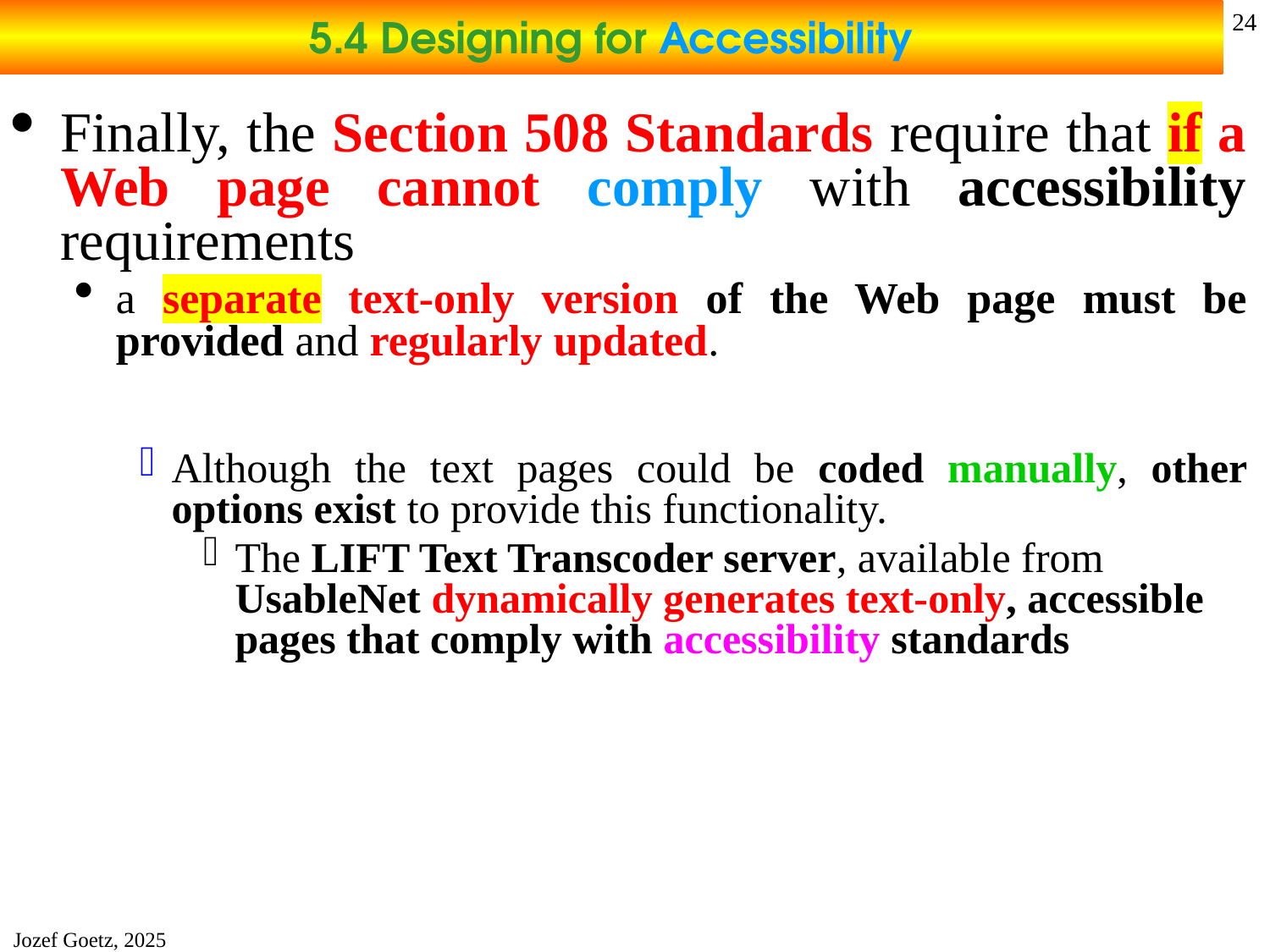

# 5.4 Designing for Accessibility
24

Finally, the Section 508 Standards require that if a Web page cannot comply with accessibility requirements
a separate text-only version of the Web page must be provided and regularly updated.

Although the text pages could be coded manually, other options exist to provide this functionality.
The LIFT Text Transcoder server, available from UsableNet dynamically generates text-only, accessible pages that comply with accessibility standards